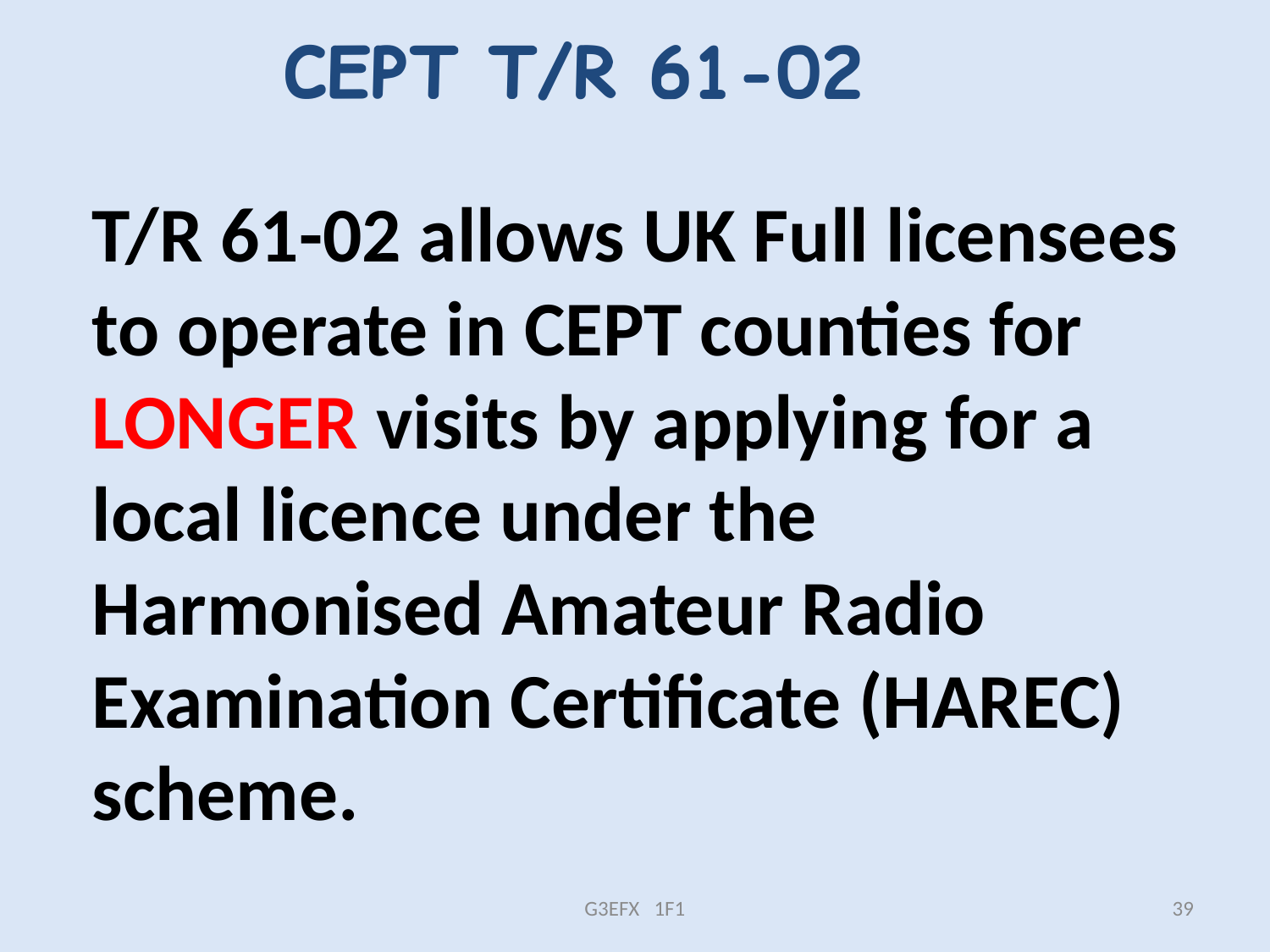

# CEPT T/R 61-02
T/R 61-02 allows UK Full licensees to operate in CEPT counties for LONGER visits by applying for a local licence under the Harmonised Amateur Radio Examination Certificate (HAREC) scheme.
G3EFX   1F1
39